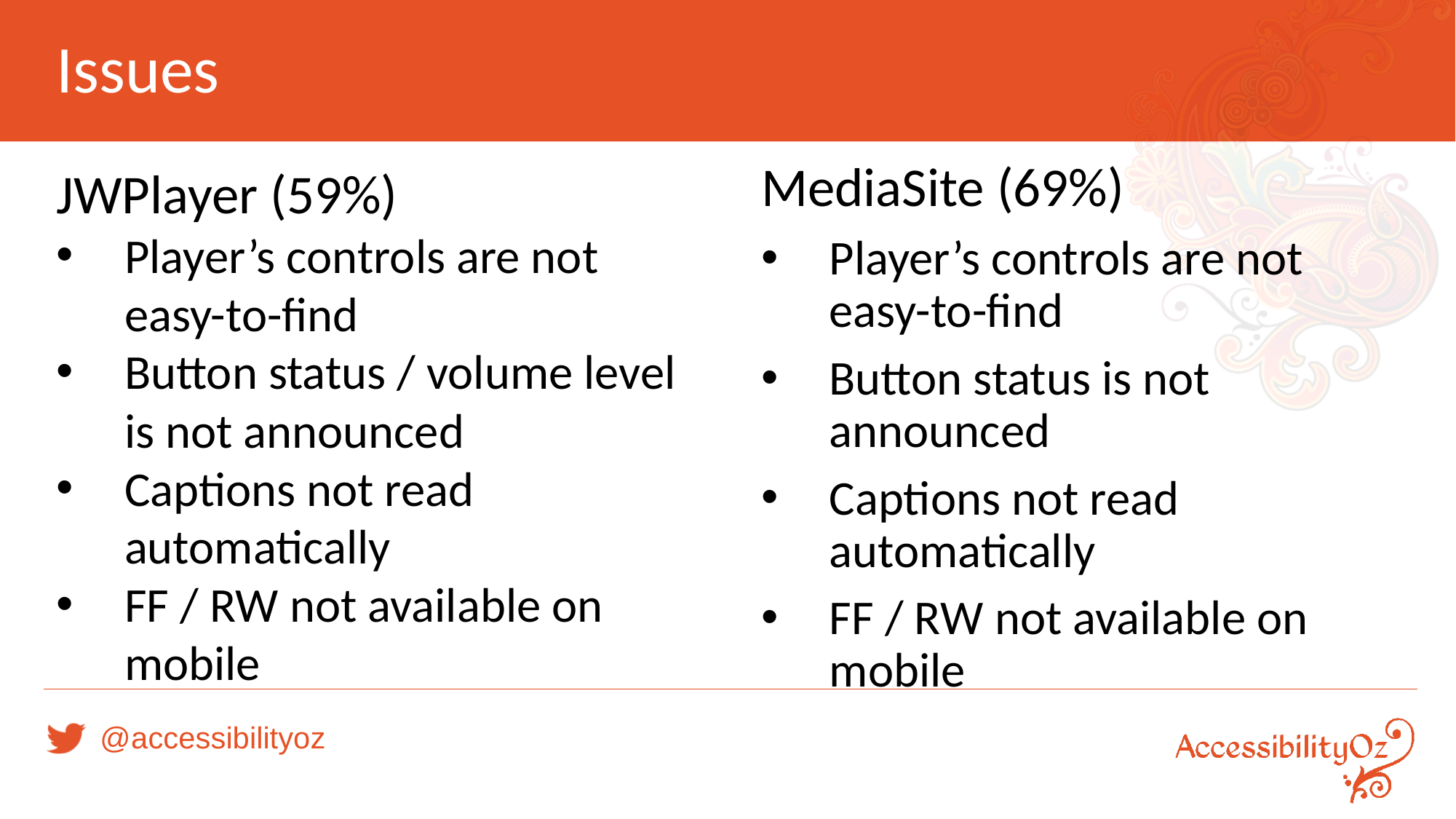

# Issues
JWPlayer (59%)
Player’s controls are not easy-to-find
Button status / volume level is not announced
Captions not read automatically
FF / RW not available on mobile
MediaSite (69%)
Player’s controls are not easy-to-find
Button status is not announced
Captions not read automatically
FF / RW not available on mobile